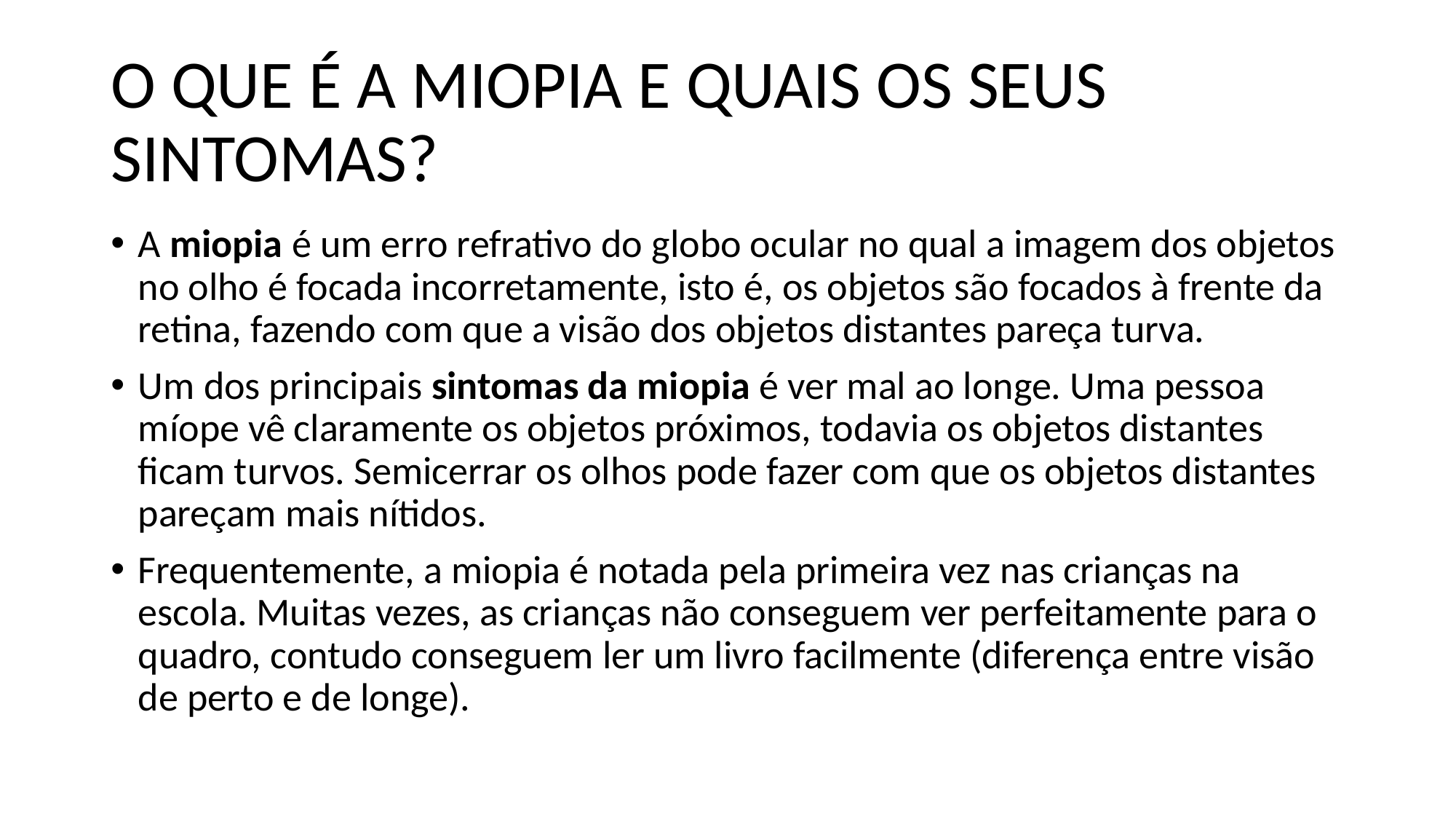

# O QUE É A MIOPIA E QUAIS OS SEUS SINTOMAS?
A miopia é um erro refrativo do globo ocular no qual a imagem dos objetos no olho é focada incorretamente, isto é, os objetos são focados à frente da retina, fazendo com que a visão dos objetos distantes pareça turva.
Um dos principais sintomas da miopia é ver mal ao longe. Uma pessoa míope vê claramente os objetos próximos, todavia os objetos distantes ficam turvos. Semicerrar os olhos pode fazer com que os objetos distantes pareçam mais nítidos.
Frequentemente, a miopia é notada pela primeira vez nas crianças na escola. Muitas vezes, as crianças não conseguem ver perfeitamente para o quadro, contudo conseguem ler um livro facilmente (diferença entre visão de perto e de longe).